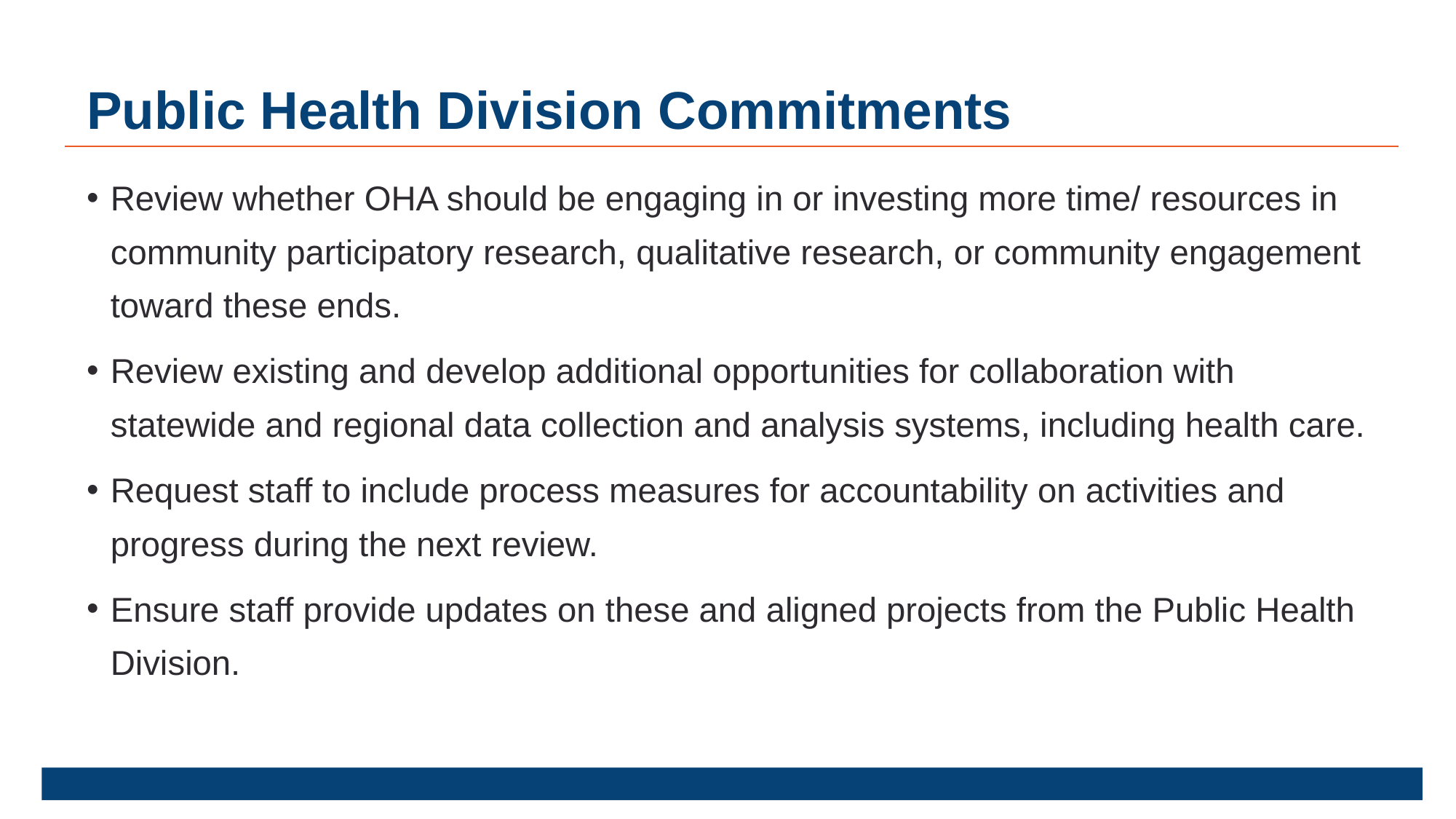

# Public Health Division Commitments
Review whether OHA should be engaging in or investing more time/ resources in community participatory research, qualitative research, or community engagement toward these ends.
Review existing and develop additional opportunities for collaboration with statewide and regional data collection and analysis systems, including health care.
Request staff to include process measures for accountability on activities and progress during the next review.
Ensure staff provide updates on these and aligned projects from the Public Health Division.